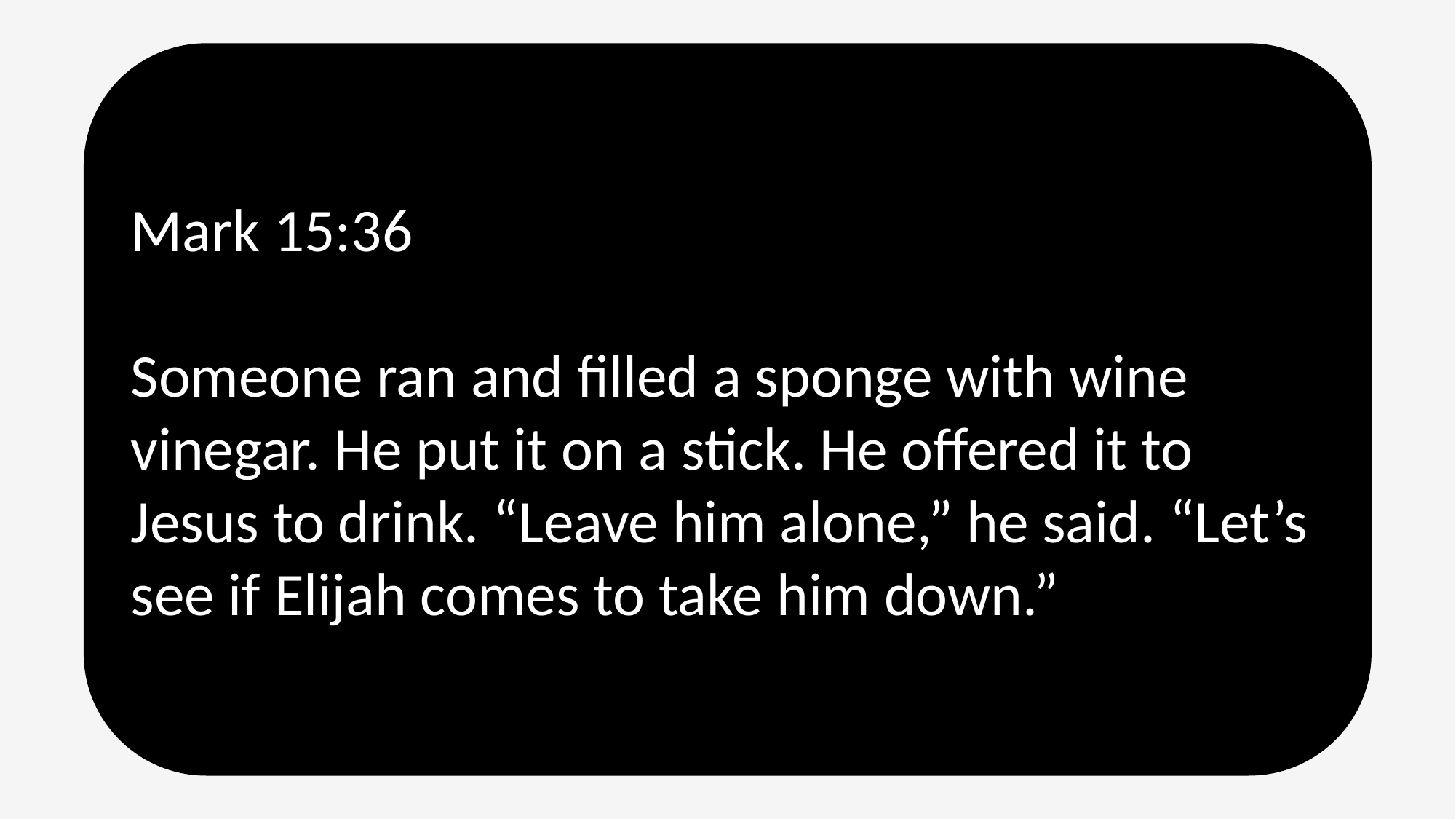

Mark 15:36

Someone ran and filled a sponge with wine vinegar. He put it on a stick. He offered it to Jesus to drink. “Leave him alone,” he said. “Let’s see if Elijah comes to take him down.”